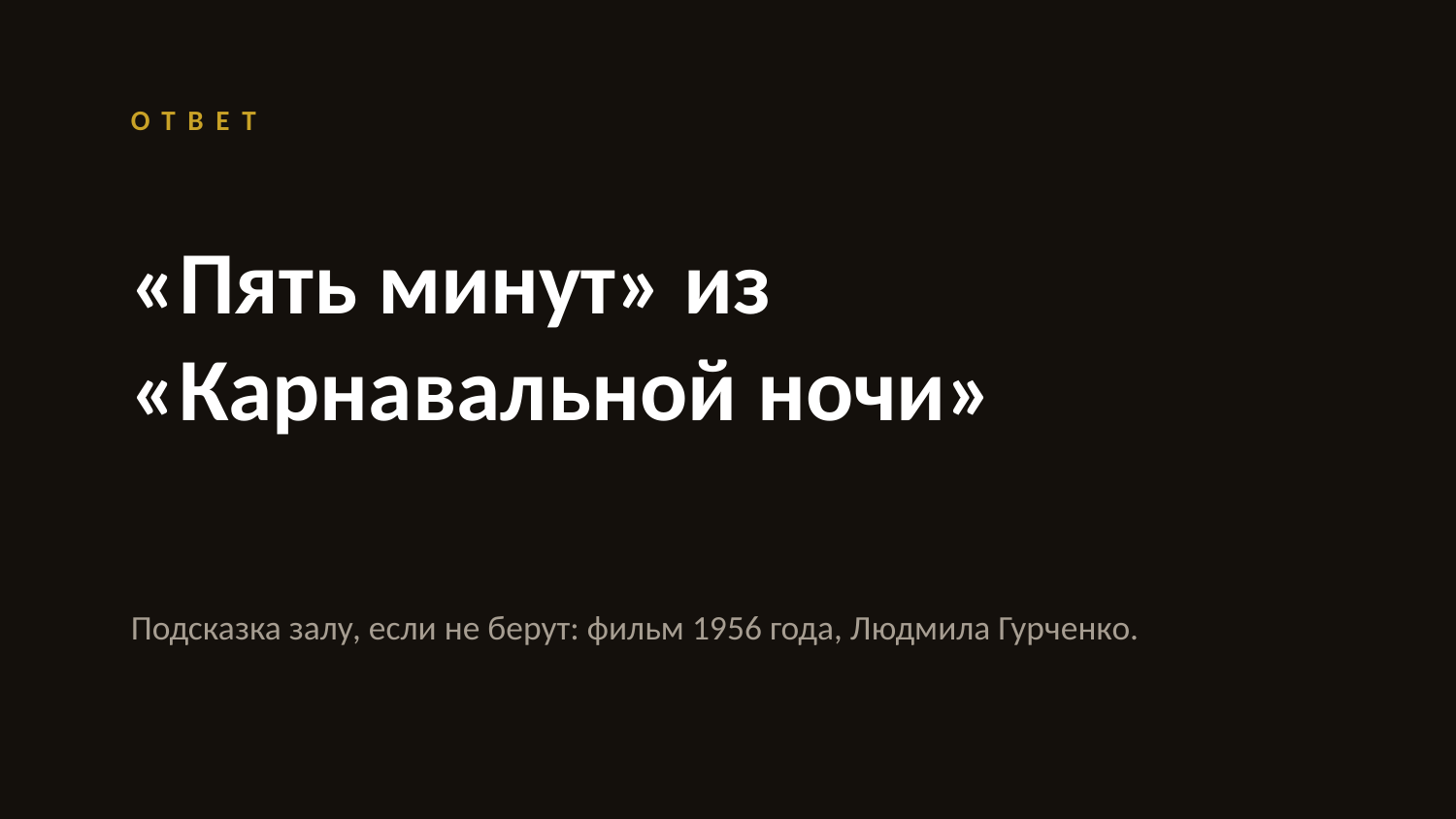

ОТВЕТ
«Пять минут» из «Карнавальной ночи»
Подсказка залу, если не берут: фильм 1956 года, Людмила Гурченко.